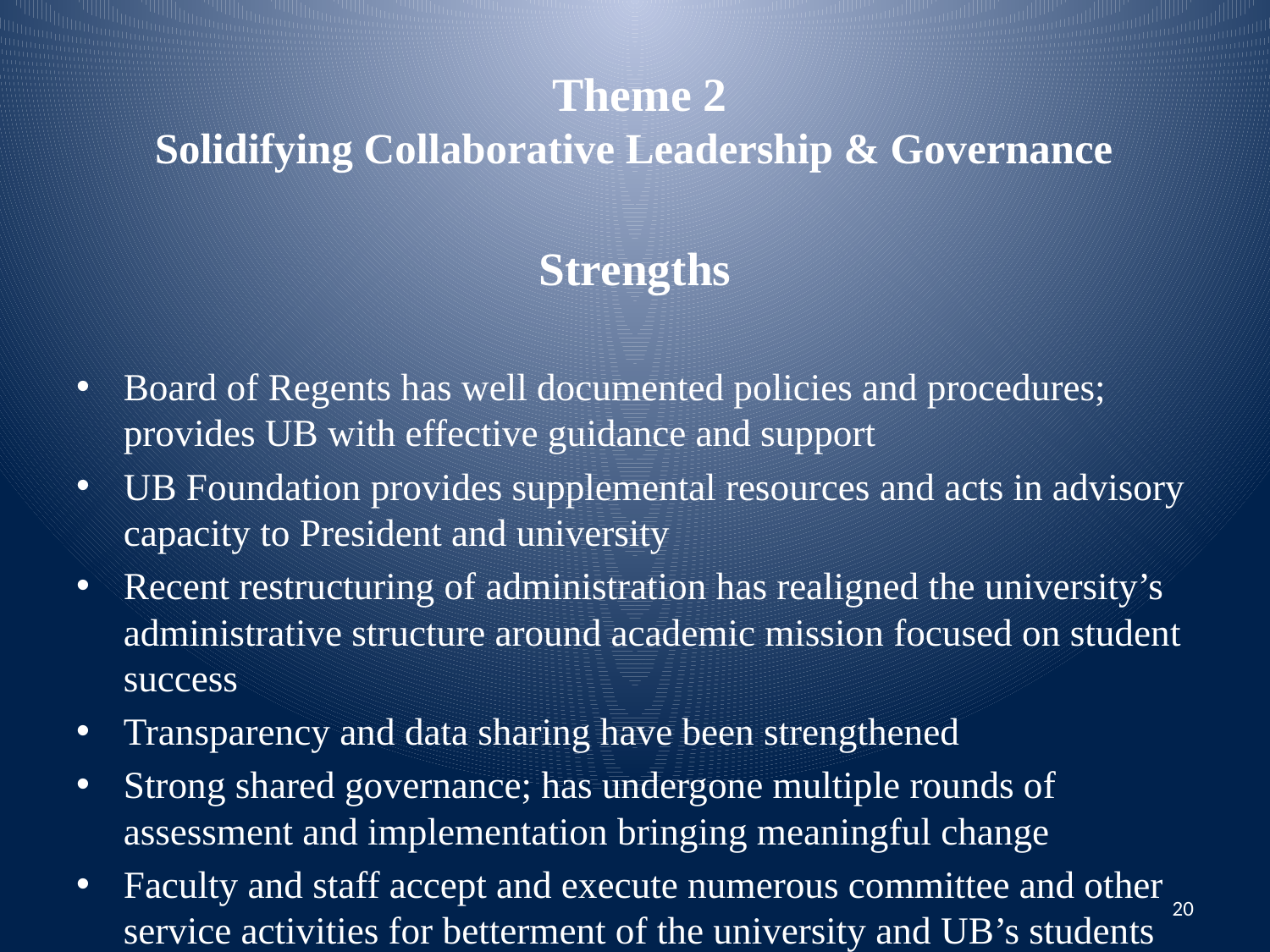

# Theme 2 Solidifying Collaborative Leadership & Governance
Strengths

Board of Regents has well documented policies and procedures; provides UB with effective guidance and support
UB Foundation provides supplemental resources and acts in advisory capacity to President and university
Recent restructuring of administration has realigned the university’s administrative structure around academic mission focused on student success
Transparency and data sharing have been strengthened
Strong shared governance; has undergone multiple rounds of assessment and implementation bringing meaningful change
Faculty and staff accept and execute numerous committee and other service activities for betterment of the university and UB’s students

20